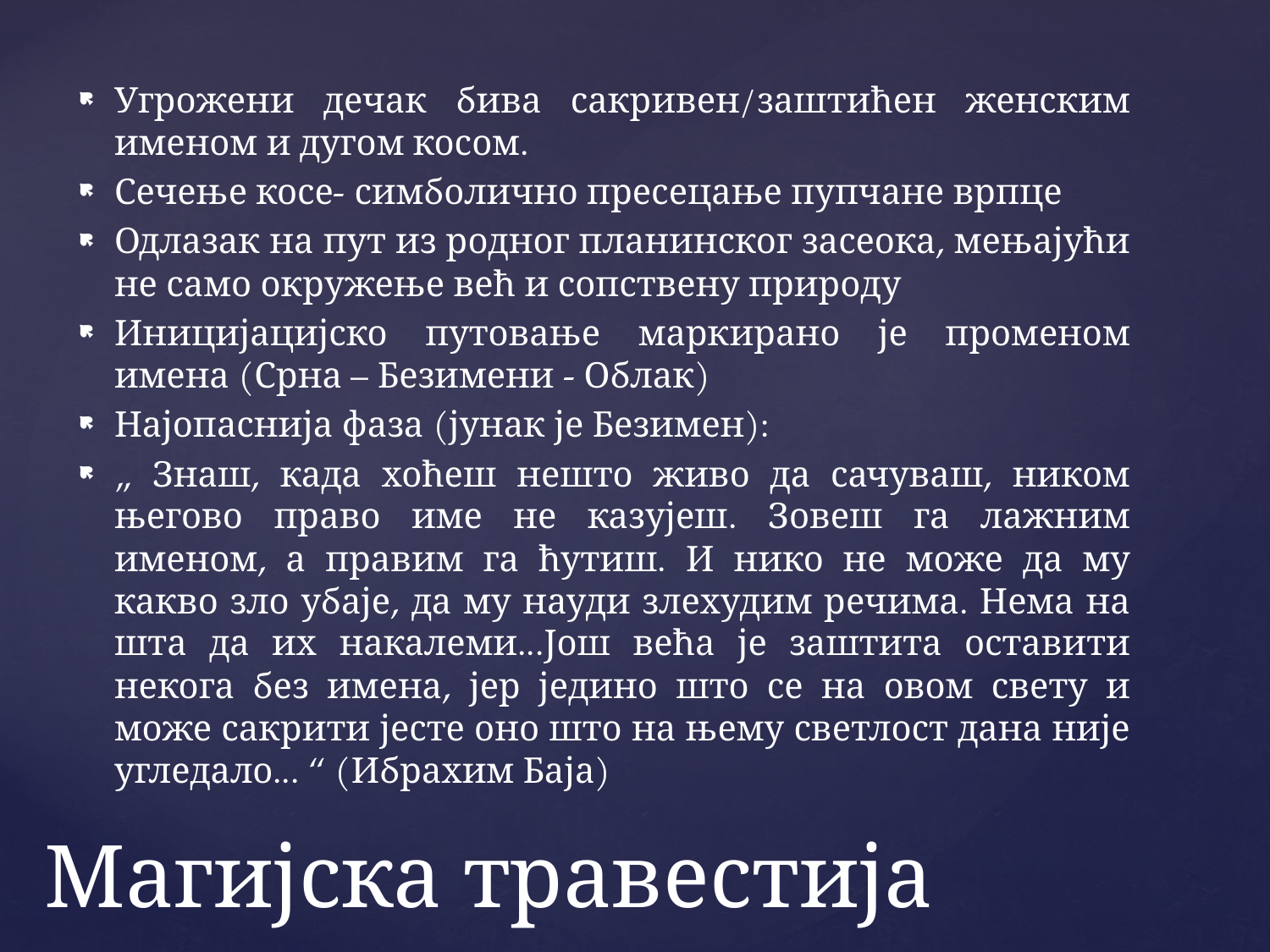

Угрожени дечак бива сакривен/заштићен женским именом и дугом косом.
Сечење косе- симболично пресецање пупчане врпце
Одлазак на пут из родног планинског засеока, мењајући не само окружење већ и сопствену природу
Иницијацијско путовање маркирано је променом имена (Срна – Безимени - Облак)
Најопаснија фаза (јунак је Безимен):
„ Знаш, када хоћеш нешто живо да сачуваш, ником његово право име не казујеш. Зовеш га лажним именом, а правим га ћутиш. И нико не може да му какво зло убаје, да му науди злехудим речима. Нема на шта да их накалеми...Још већа је заштита оставити некога без имена, јер једино што се на овом свету и може сакрити јесте оно што на њему светлост дана није угледало... “ (Ибрахим Баја)
# Магијска травестија